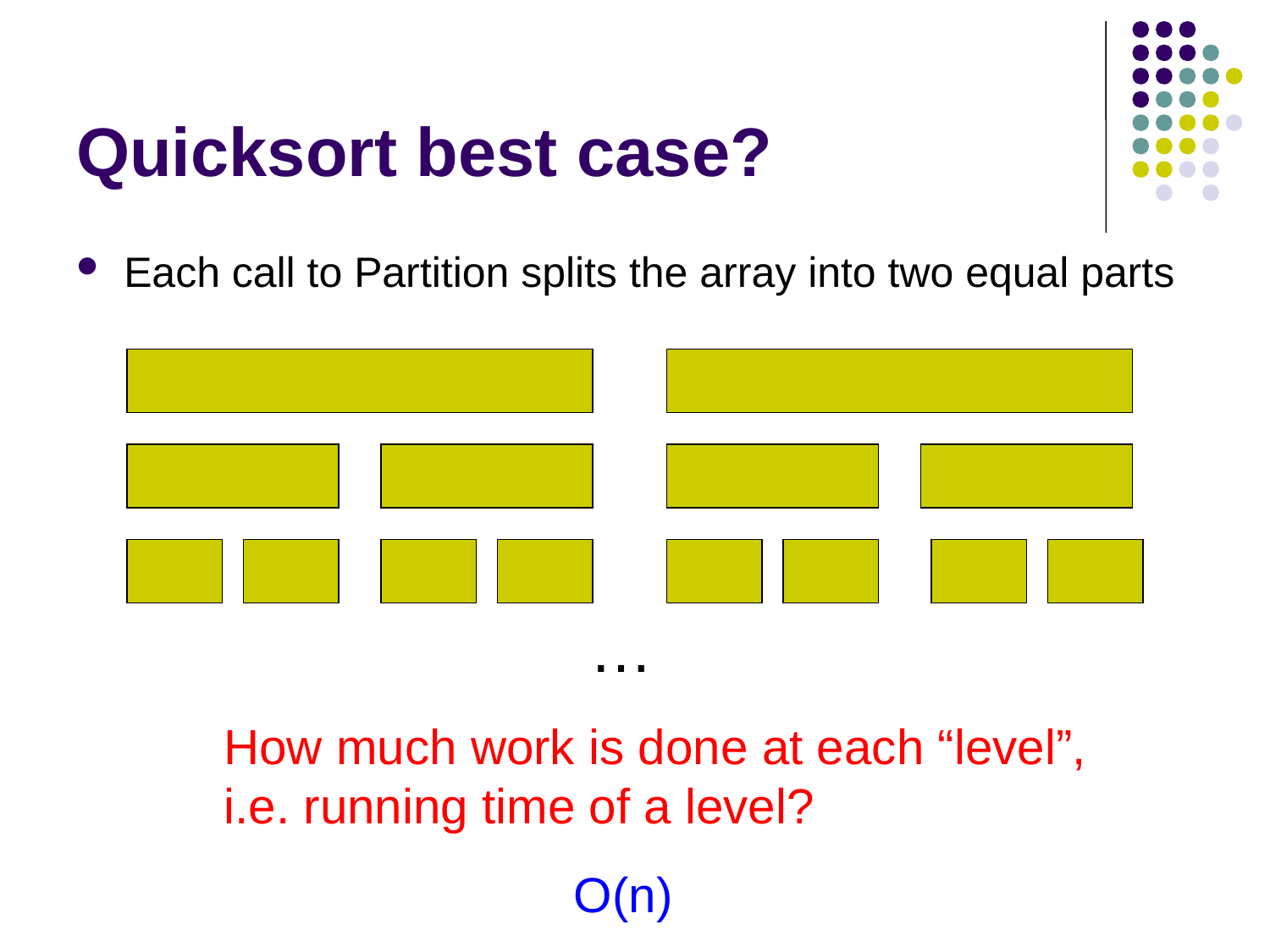

# Quicksort best case?
Each call to Partition splits the array into two equal parts

…
How much work is done at each “level”, i.e. running time of a level?
O(n)